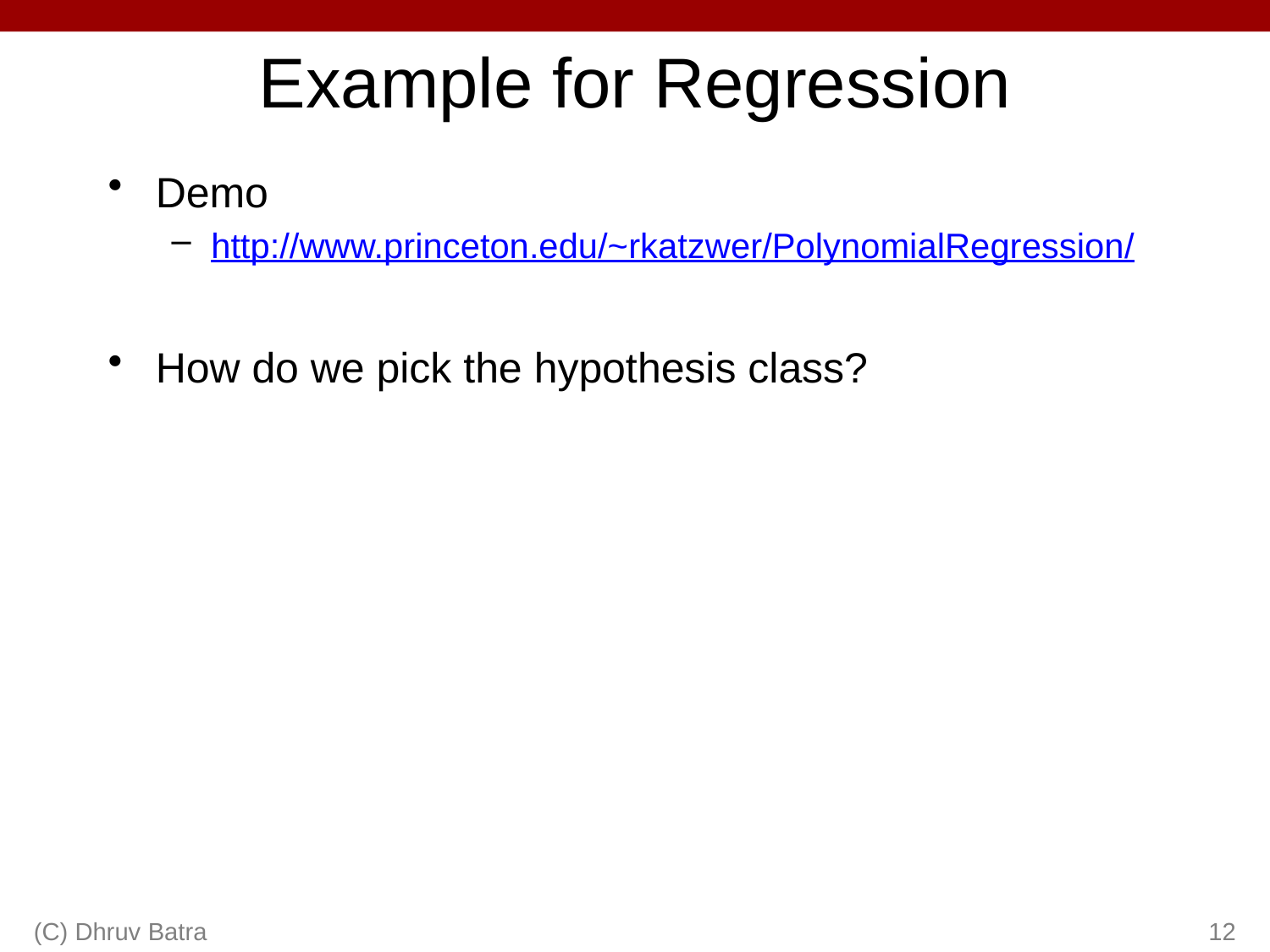

# Example for Regression
Demo
http://www.princeton.edu/~rkatzwer/PolynomialRegression/

How do we pick the hypothesis class?
(C) Dhruv Batra
12